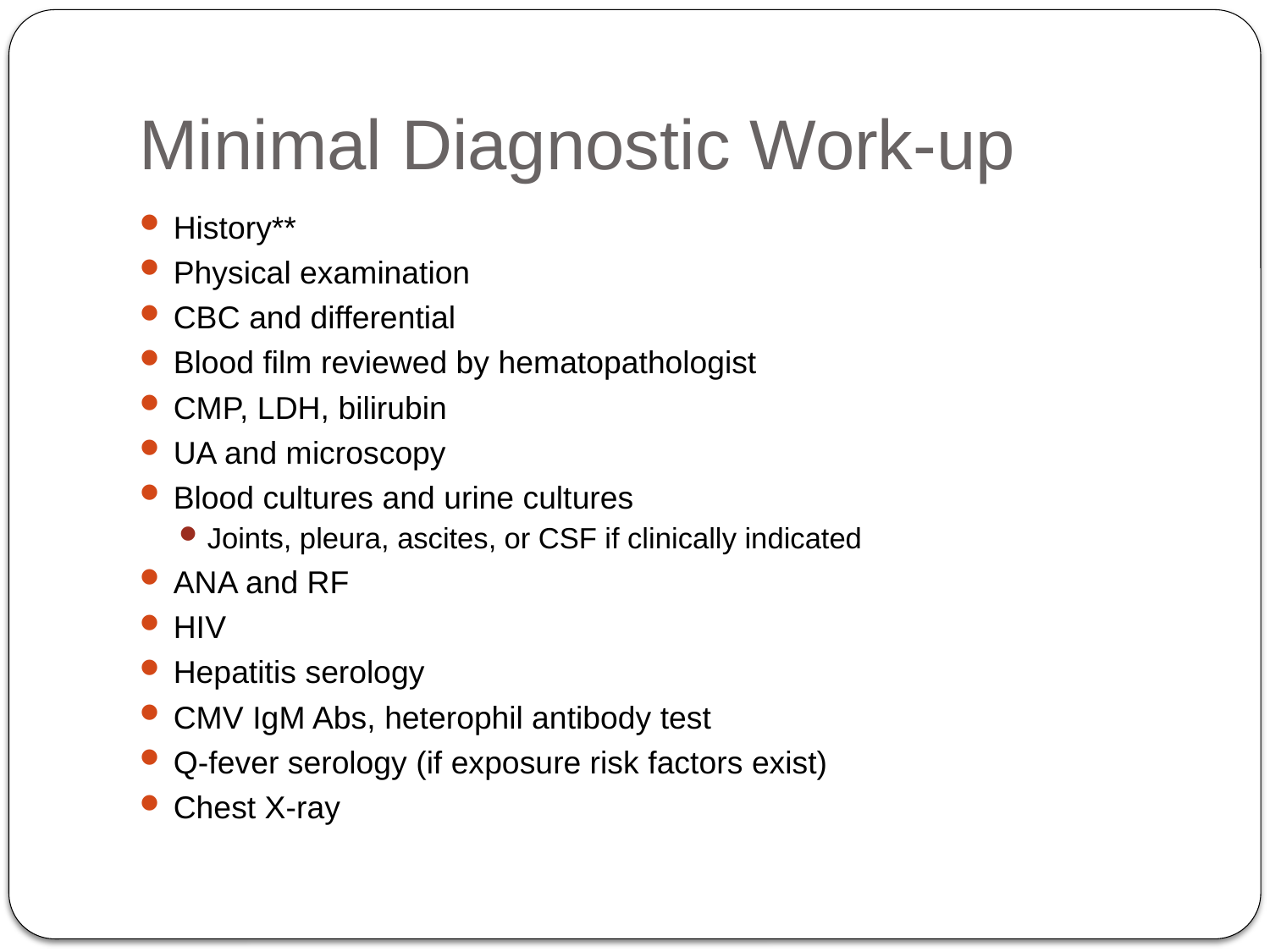

# Minimal Diagnostic Work-up
History**
Physical examination
CBC and differential
Blood film reviewed by hematopathologist
CMP, LDH, bilirubin
UA and microscopy
Blood cultures and urine cultures
Joints, pleura, ascites, or CSF if clinically indicated
ANA and RF
HIV
Hepatitis serology
CMV IgM Abs, heterophil antibody test
Q-fever serology (if exposure risk factors exist)
Chest X-ray